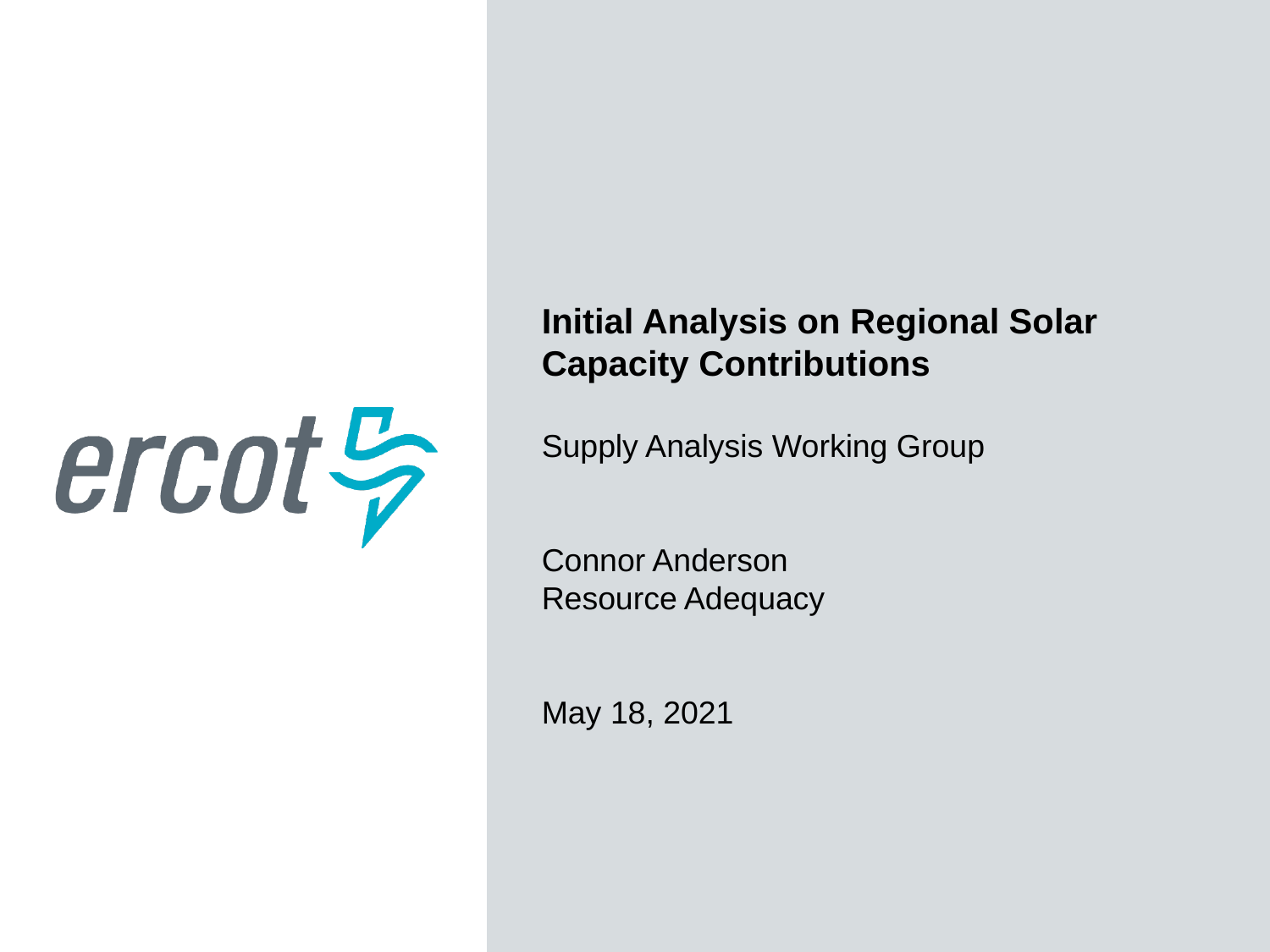

Initial Analysis on Regional Solar
Capacity Contributions

Supply Analysis Working Group

Connor Anderson
Resource Adequacy

May 18, 2021